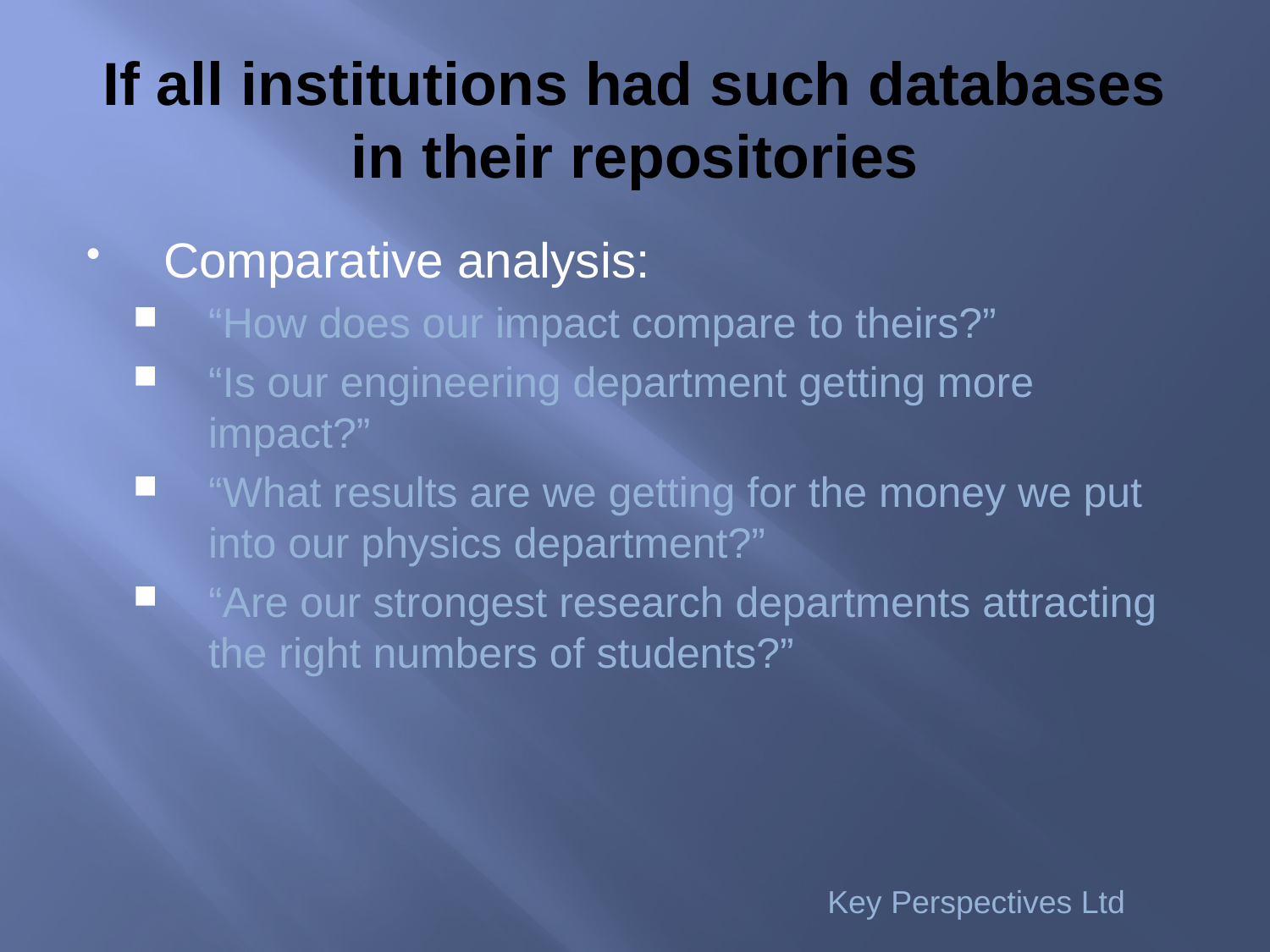

# If all institutions had such databases in their repositories
Comparative analysis:
“How does our impact compare to theirs?”
“Is our engineering department getting more impact?”
“What results are we getting for the money we put into our physics department?”
“Are our strongest research departments attracting the right numbers of students?”
Key Perspectives Ltd